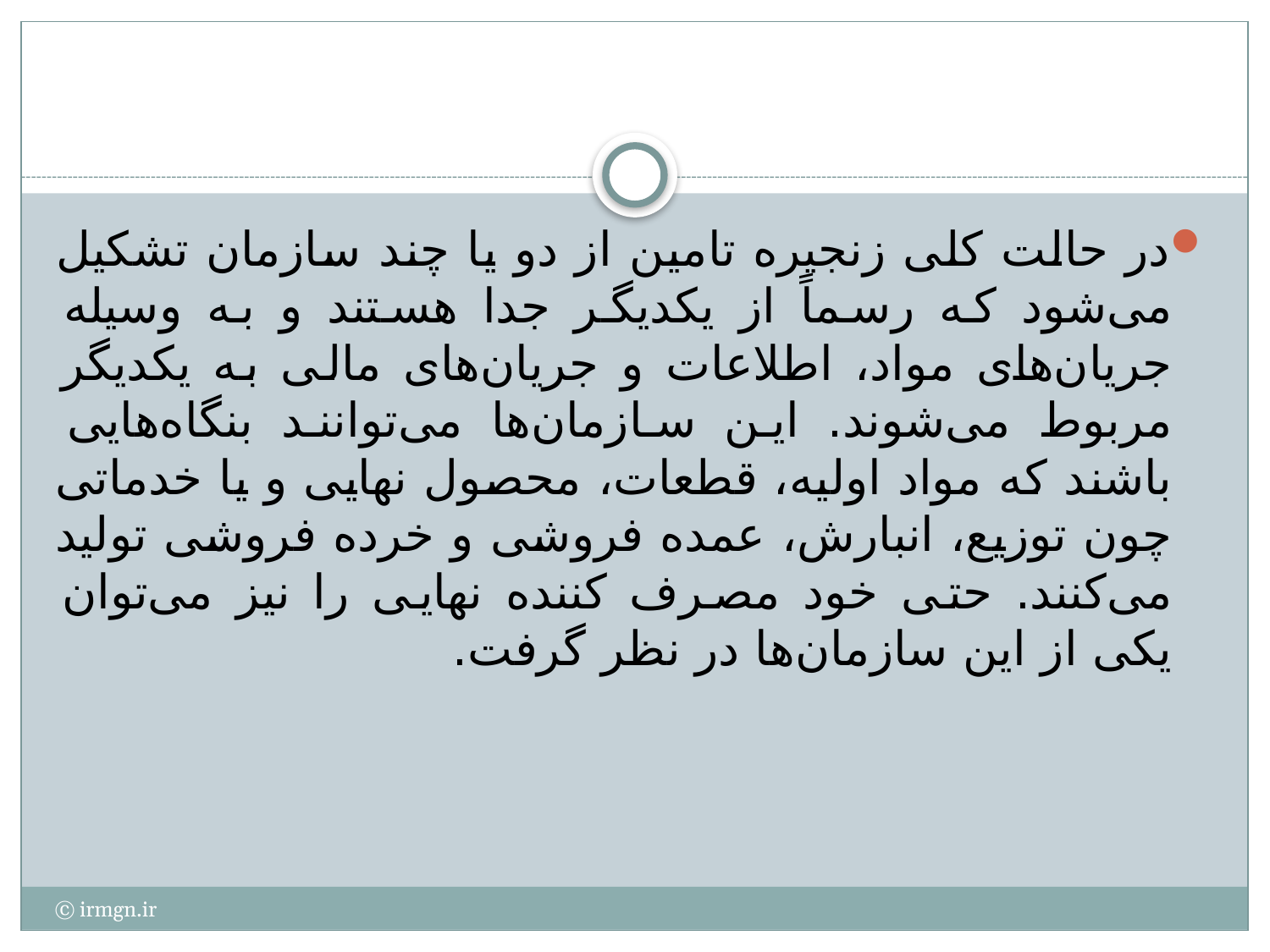

#
در حالت كلى زنجيره تامين از دو يا چند سازمان تشكيل مى‌شود كه رسماً از يكديگر جدا هستند و به وسيله جريان‌هاى مواد، اطلاعات و جريان‌هاى مالى به يكديگر مربوط مى‌شوند. اين سازمان‌ها مى‌توانند بنگاه‌هايى باشند كه مواد اوليه، قطعات، محصول نهايى و يا خدماتى چون توزيع، انبارش، عمده فروشى و خرده فروشى توليد مى‌كنند. حتى خود مصرف كننده نهايى را نيز مى‌توان يكى از اين سازمان‌ها در نظر گرفت.
© irmgn.ir